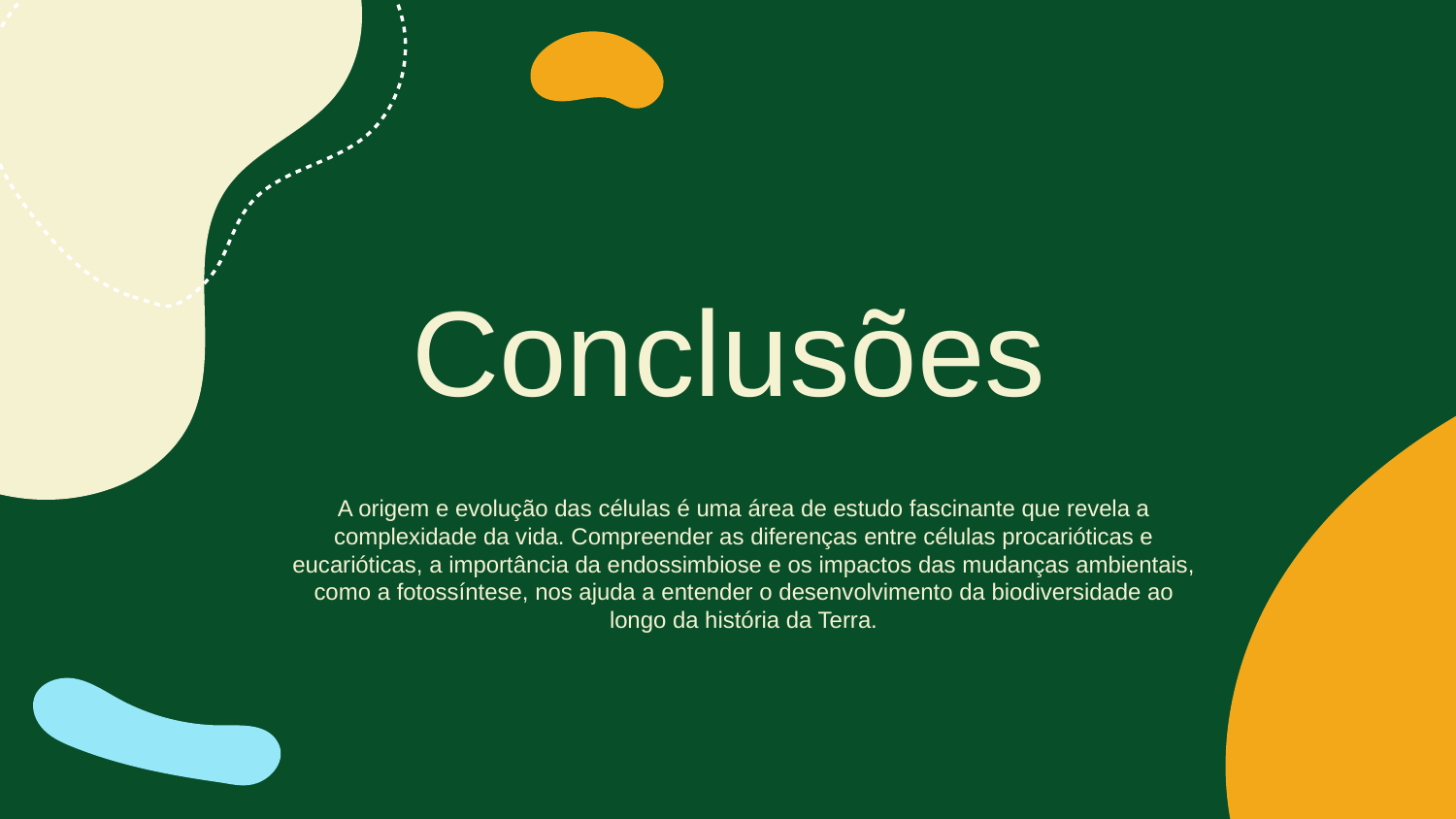

# Conclusões
A origem e evolução das células é uma área de estudo fascinante que revela a complexidade da vida. Compreender as diferenças entre células procarióticas e eucarióticas, a importância da endossimbiose e os impactos das mudanças ambientais, como a fotossíntese, nos ajuda a entender o desenvolvimento da biodiversidade ao longo da história da Terra.